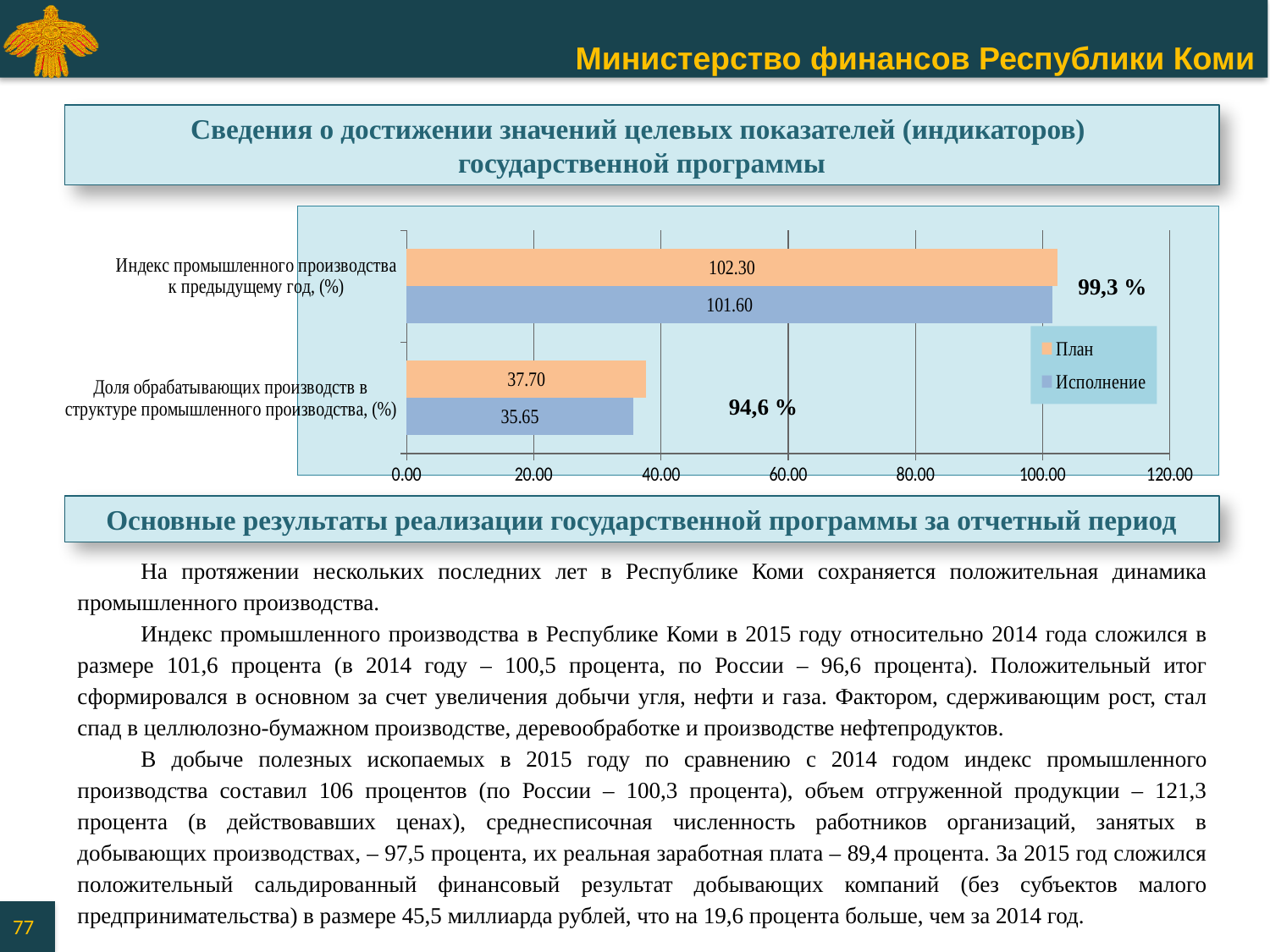

Сведения о достижении значений целевых показателей (индикаторов)
государственной программы

### Chart

| Category | Исполнение | План |
|---|---|---|
| Доля обрабатывающих производств в
структуре промышленного производства, (%) | 35.65 | 37.7 |
| Индекс промышленного производства
к предыдущему год, (%)
 | 101.6 | 102.3 |
99,3 %
94,6 %
Основные результаты реализации государственной программы за отчетный период
На протяжении нескольких последних лет в Республике Коми сохраняется положительная динамика промышленного производства.
Индекс промышленного производства в Республике Коми в 2015 году относительно 2014 года сложился в размере 101,6 процента (в 2014 году – 100,5 процента, по России – 96,6 процента). Положительный итог сформировался в основном за счет увеличения добычи угля, нефти и газа. Фактором, сдерживающим рост, стал спад в целлюлозно-бумажном производстве, деревообработке и производстве нефтепродуктов.
В добыче полезных ископаемых в 2015 году по сравнению с 2014 годом индекс промышленного производства составил 106 процентов (по России – 100,3 процента), объем отгруженной продукции – 121,3 процента (в действовавших ценах), среднесписочная численность работников организаций, занятых в добывающих производствах, – 97,5 процента, их реальная заработная плата – 89,4 процента. За 2015 год сложился положительный сальдированный финансовый результат добывающих компаний (без субъектов малого предпринимательства) в размере 45,5 миллиарда рублей, что на 19,6 процента больше, чем за 2014 год.
77